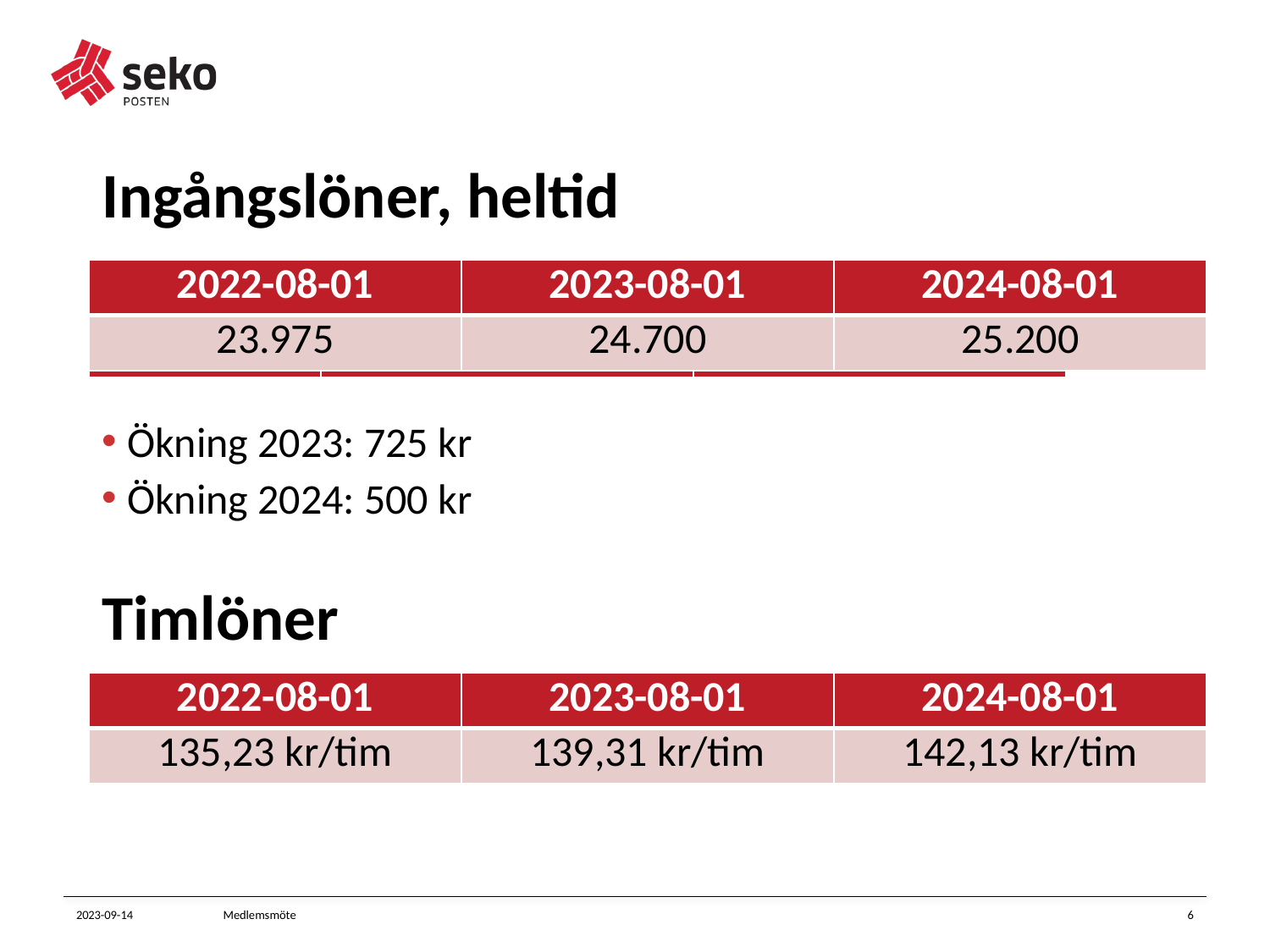

# Ingångslöner, heltid
| 2022-08-01 | 2023-08-01 | 2024-08-01 |
| --- | --- | --- |
| 23.975 | 24.700 | 25.200 |
| 2022-08-01 | 2023-08-01 | 2022-08-01 |
| --- | --- | --- |
Ökning 2023: 725 kr
Ökning 2024: 500 kr
Timlöner
| 2022-08-01 | 2023-08-01 | 2024-08-01 |
| --- | --- | --- |
| 135,23 kr/tim | 139,31 kr/tim | 142,13 kr/tim |
2023-09-14
Medlemsmöte
6